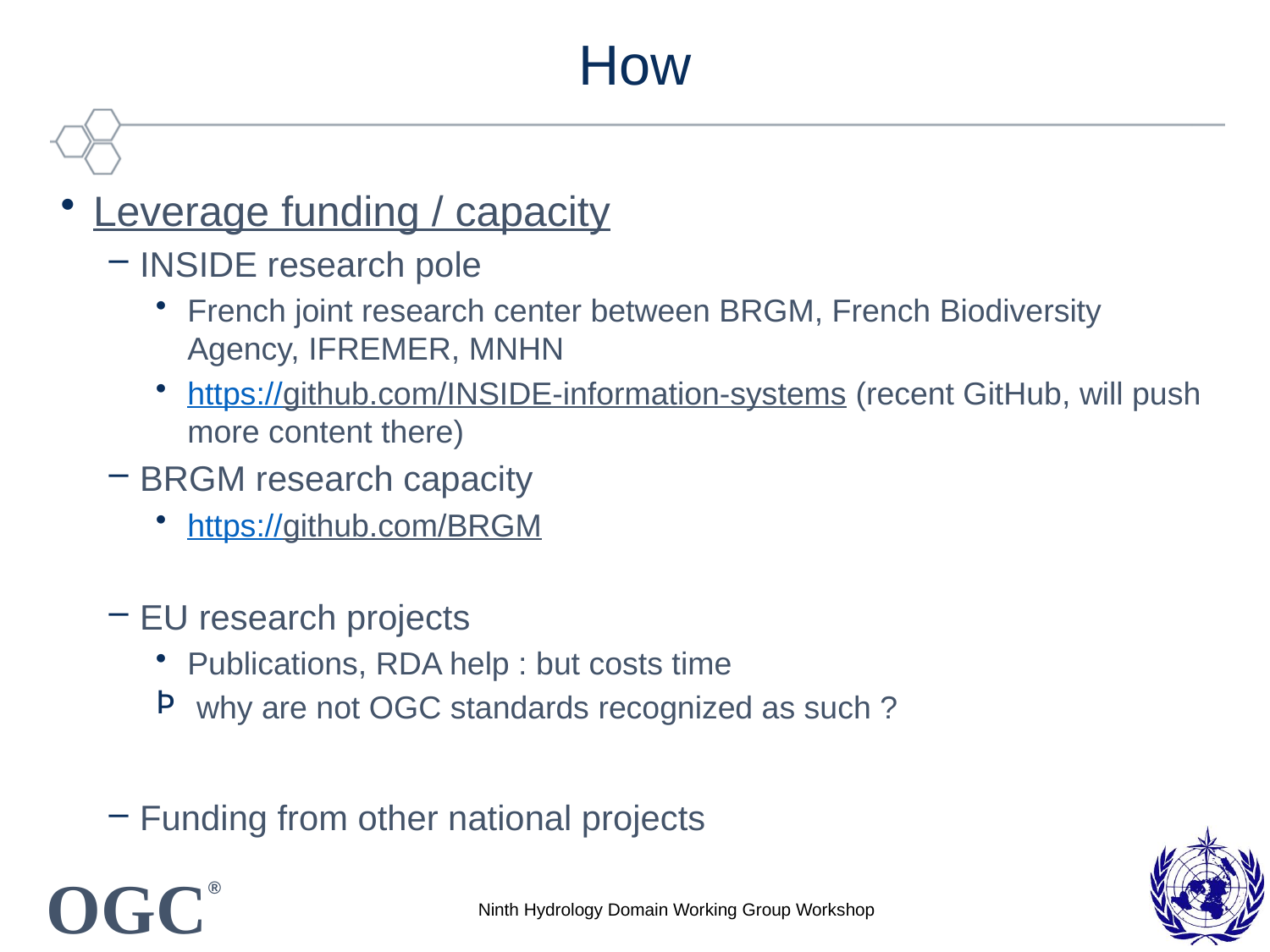

# How
Leverage funding / capacity
INSIDE research pole
French joint research center between BRGM, French Biodiversity Agency, IFREMER, MNHN
https://github.com/INSIDE-information-systems (recent GitHub, will push more content there)
BRGM research capacity
https://github.com/BRGM

EU research projects
Publications, RDA help : but costs time
 why are not OGC standards recognized as such ?

Funding from other national projects
Ninth Hydrology Domain Working Group Workshop